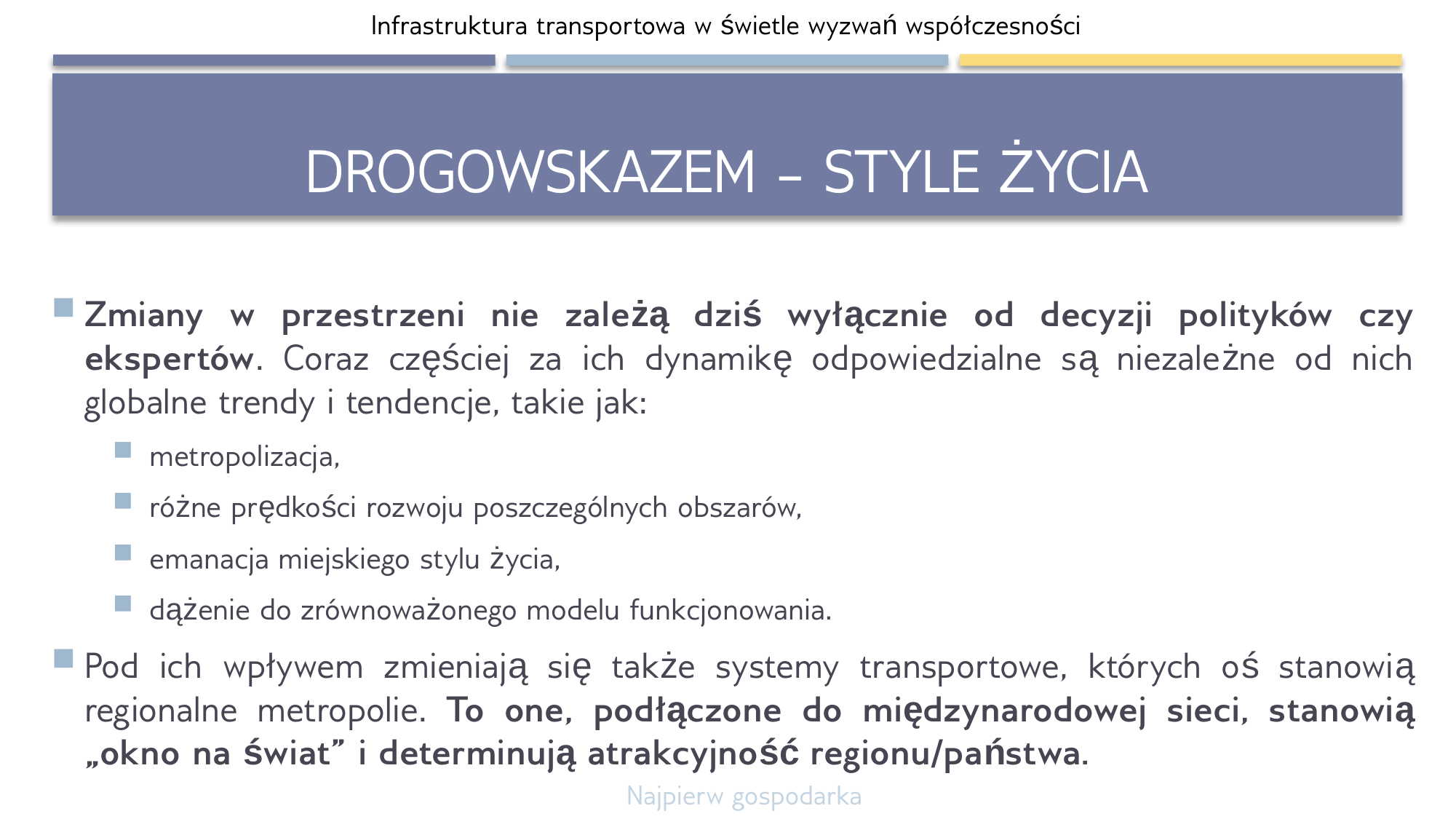

Infrastruktura transportowa w świetle wyzwań współczesności
# Drogowskazem – style życia
Zmiany w przestrzeni nie zależą dziś wyłącznie od decyzji polityków czy ekspertów. Coraz częściej za ich dynamikę odpowiedzialne są niezależne od nich globalne trendy i tendencje, takie jak:
metropolizacja,
różne prędkości rozwoju poszczególnych obszarów,
emanacja miejskiego stylu życia,
dążenie do zrównoważonego modelu funkcjonowania.
Pod ich wpływem zmieniają się także systemy transportowe, których oś stanowią regionalne metropolie. To one, podłączone do międzynarodowej sieci, stanowią „okno na świat” i determinują atrakcyjność regionu/państwa.
Najpierw gospodarka